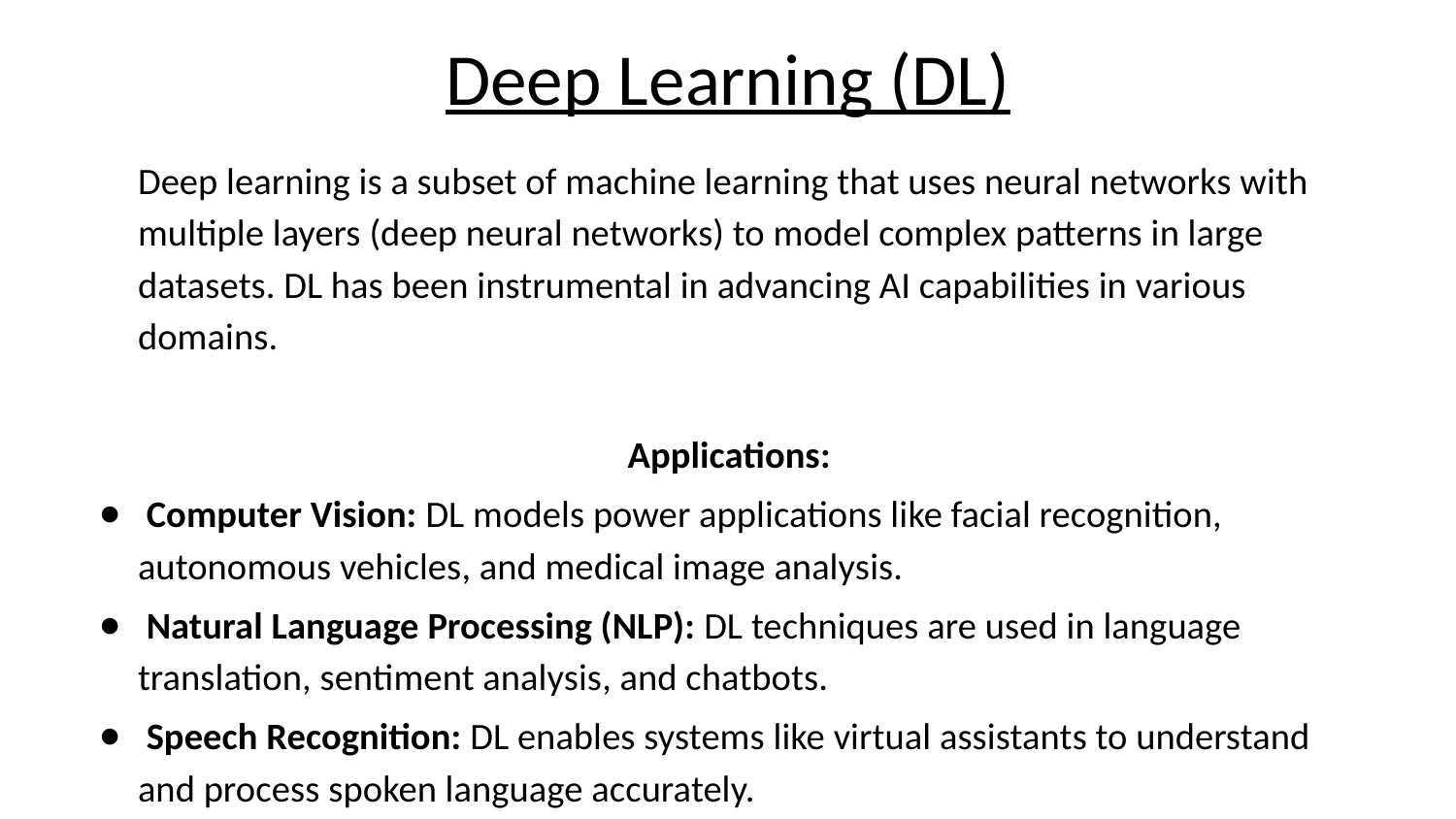

# Deep Learning (DL)
Deep learning is a subset of machine learning that uses neural networks with multiple layers (deep neural networks) to model complex patterns in large datasets. DL has been instrumental in advancing AI capabilities in various domains.

Applications:
 Computer Vision: DL models power applications like facial recognition, autonomous vehicles, and medical image analysis.
 Natural Language Processing (NLP): DL techniques are used in language translation, sentiment analysis, and chatbots.
 Speech Recognition: DL enables systems like virtual assistants to understand and process spoken language accurately.